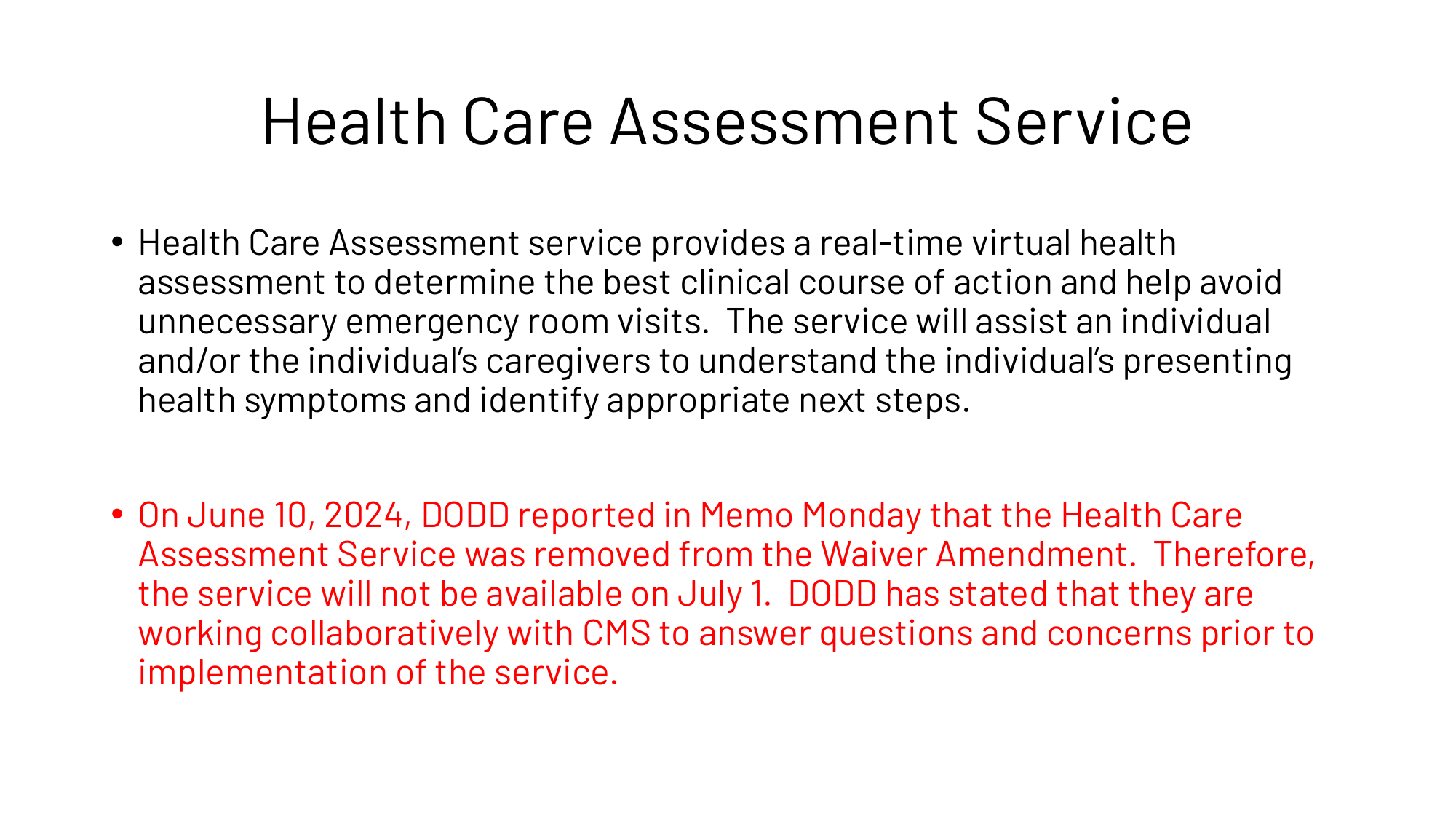

# Health Care Assessment Service
Health Care Assessment service provides a real-time virtual health assessment to determine the best clinical course of action and help avoid unnecessary emergency room visits.  The service will assist an individual and/or the individual’s caregivers to understand the individual’s presenting health symptoms and identify appropriate next steps.

On June 10, 2024, DODD reported in Memo Monday that the Health Care Assessment Service was removed from the Waiver Amendment.  Therefore, the service will not be available on July 1.  DODD has stated that they are working collaboratively with CMS to answer questions and concerns prior to implementation of the service.